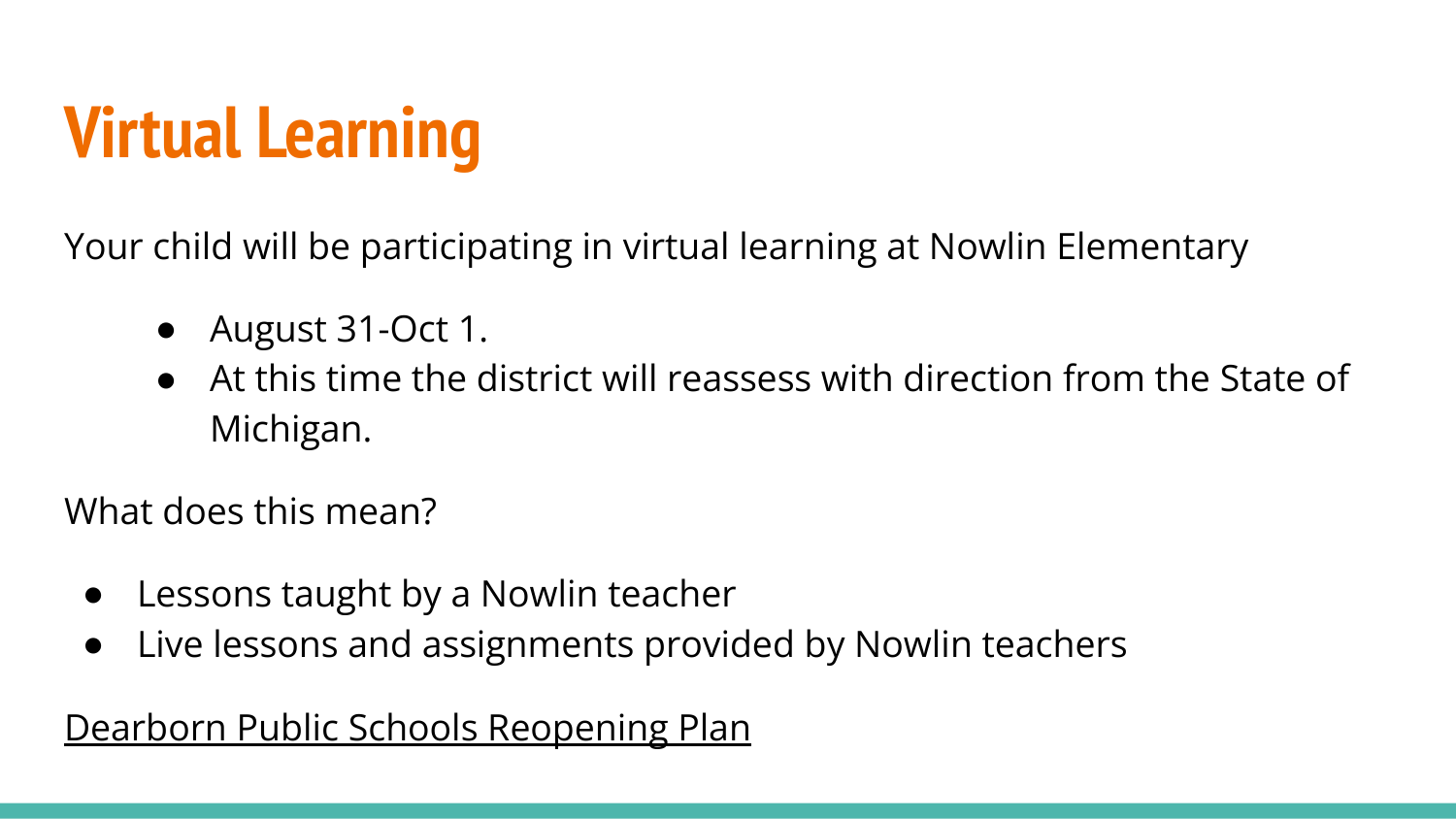

# Virtual Learning
Your child will be participating in virtual learning at Nowlin Elementary
August 31-Oct 1.
At this time the district will reassess with direction from the State of Michigan.
What does this mean?
Lessons taught by a Nowlin teacher
Live lessons and assignments provided by Nowlin teachers
Dearborn Public Schools Reopening Plan